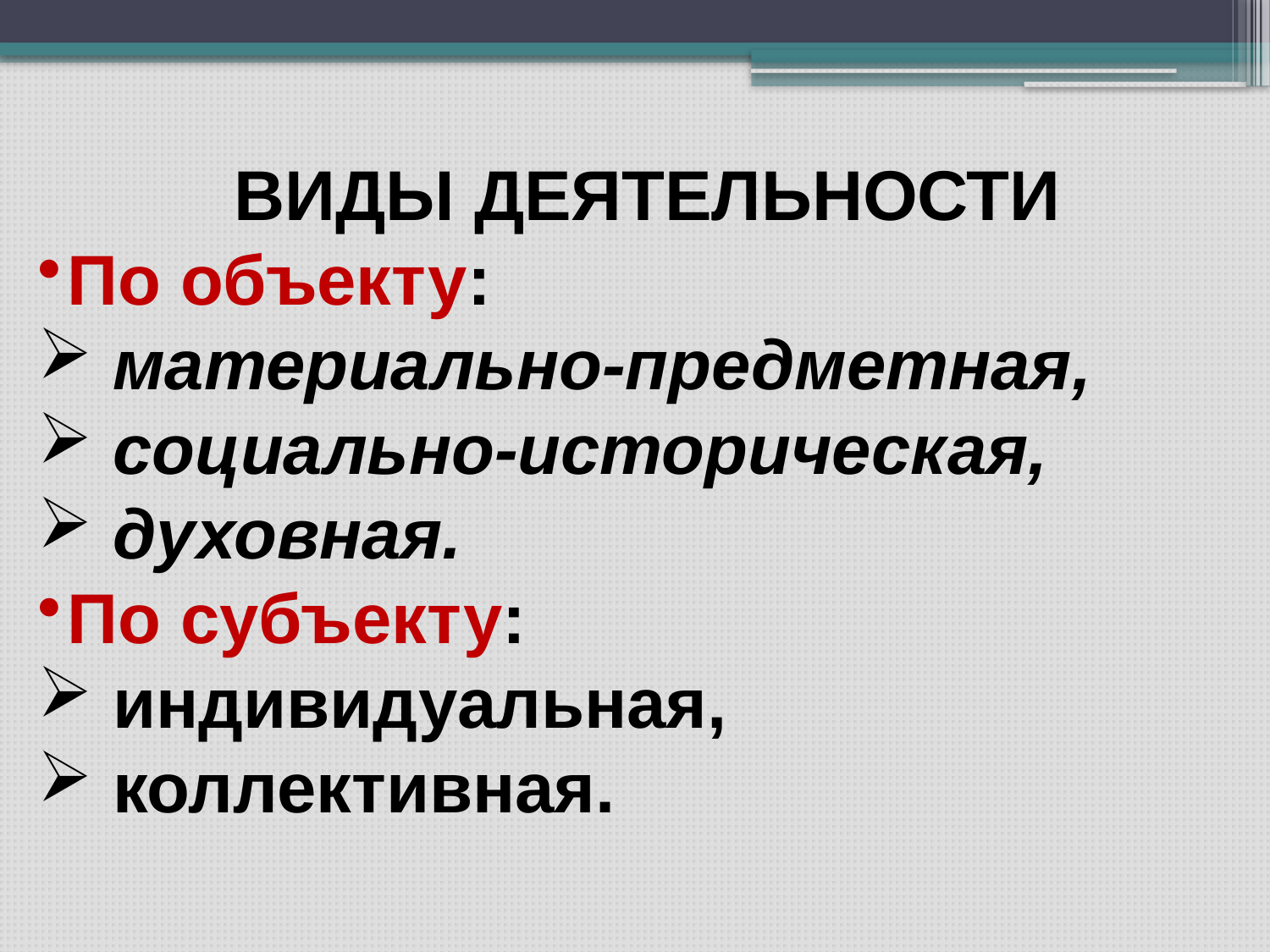

ВИДЫ ДЕЯТЕЛЬНОСТИ
По объекту:
 материально-предметная,
 социально-историческая,
 духовная.
По субъекту:
 индивидуальная,
 коллективная.